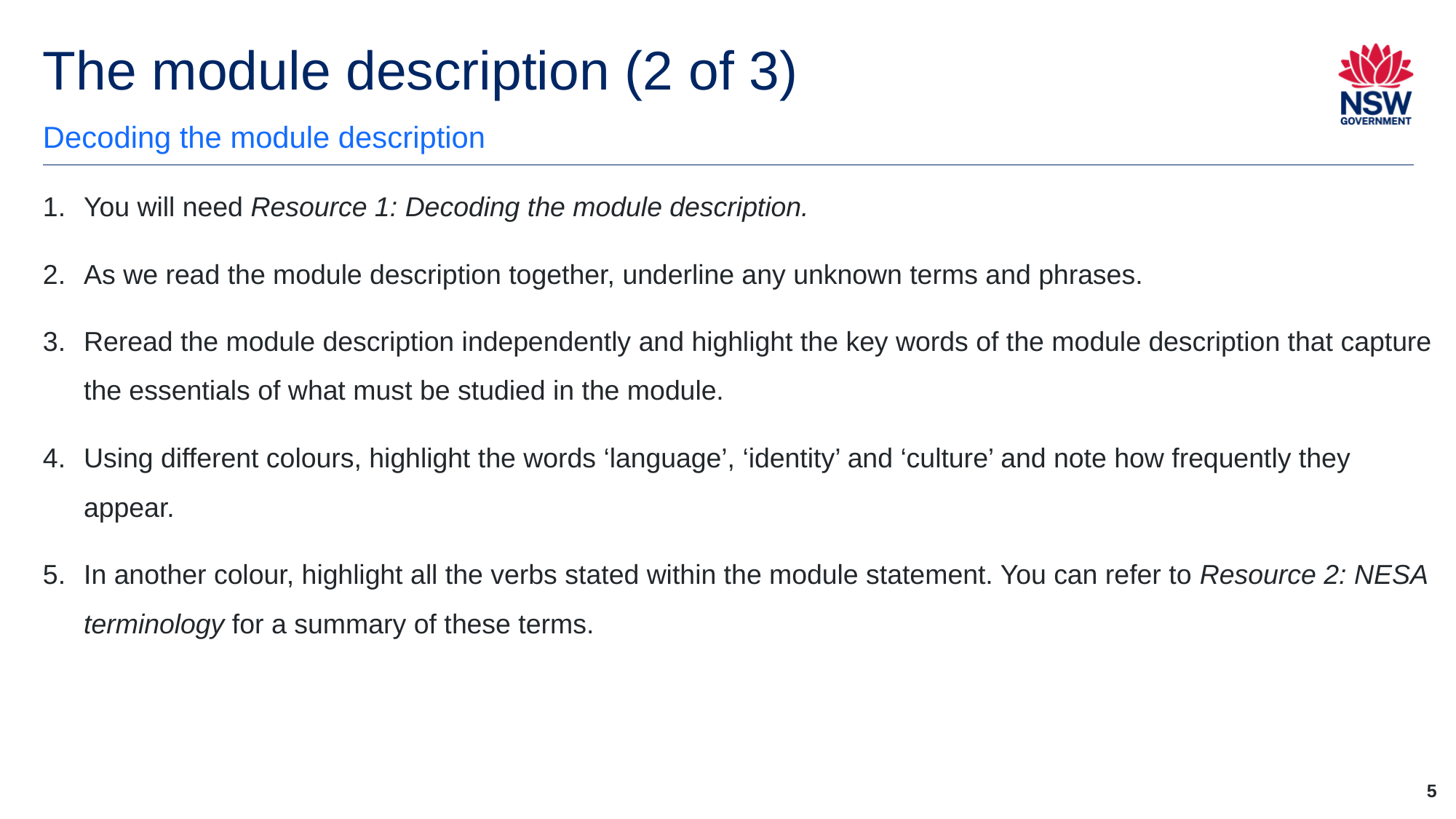

# The module description (2 of 3)
Decoding the module description
You will need Resource 1: Decoding the module description.
As we read the module description together, underline any unknown terms and phrases.
Reread the module description independently and highlight the key words of the module description that capture the essentials of what must be studied in the module.
Using different colours, highlight the words ‘language’, ‘identity’ and ‘culture’ and note how frequently they appear.
In another colour, highlight all the verbs stated within the module statement. You can refer to Resource 2: NESA terminology for a summary of these terms.

5